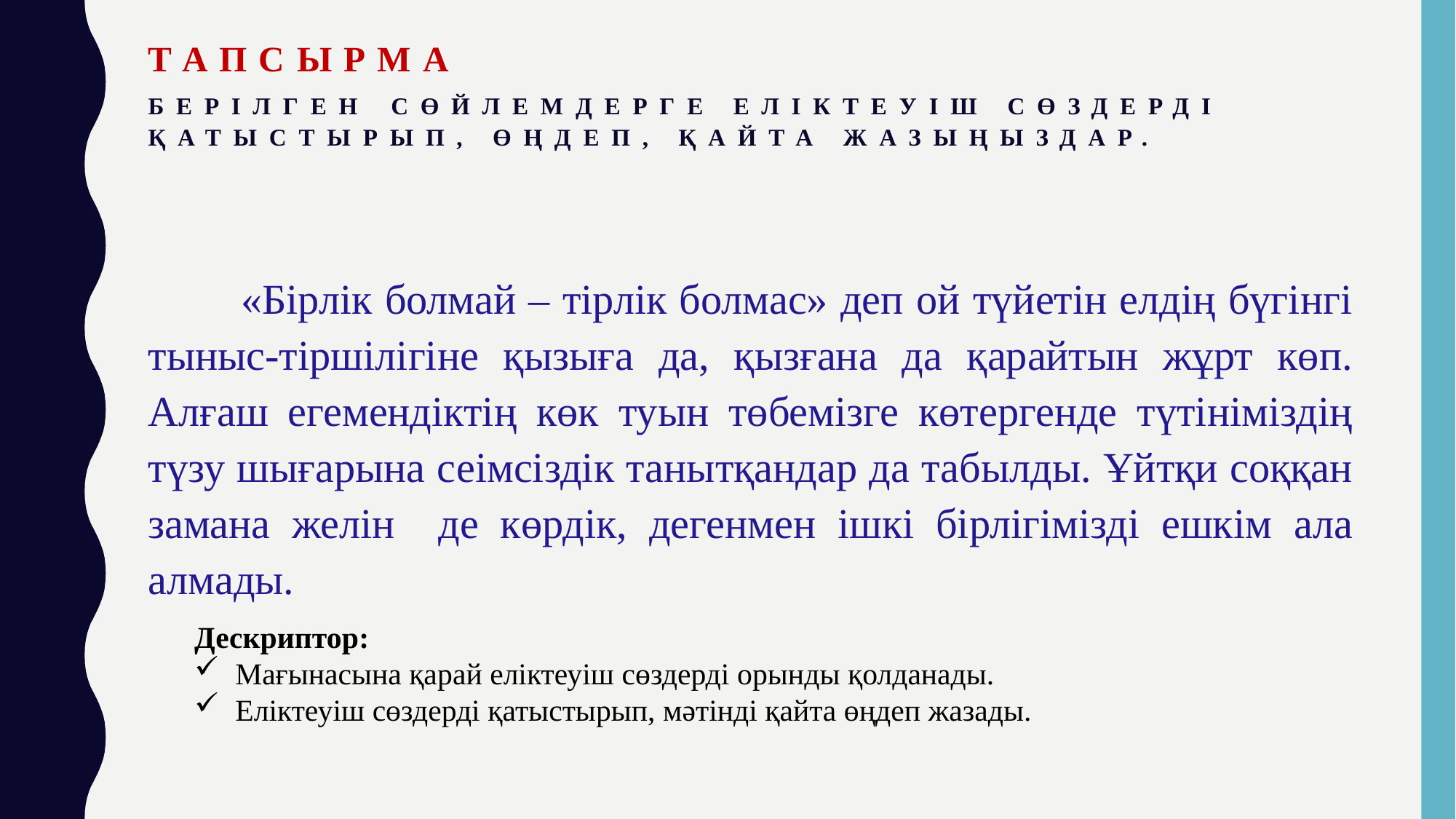

# Тапсырма Берілген сөйлемдерге еліктеуіш сөздерді қатыстырып, өңдеп, қайта жазыңыздар.
         «Бірлік болмай – тірлік болмас» деп ой түйетін елдің бүгінгі тыныс-тіршілігіне қызыға да, қызғана да қарайтын жұрт көп. Алғаш егемендіктің көк туын төбемізге көтергенде түтініміздің түзу шығарына сеімсіздік танытқандар да табылды. Ұйтқи соққан замана желін  де көрдік, дегенмен ішкі бірлігімізді ешкім ала алмады.
Дескриптор:
Мағынасына қарай еліктеуіш сөздерді орынды қолданады.
Еліктеуіш сөздерді қатыстырып, мәтінді қайта өңдеп жазады.